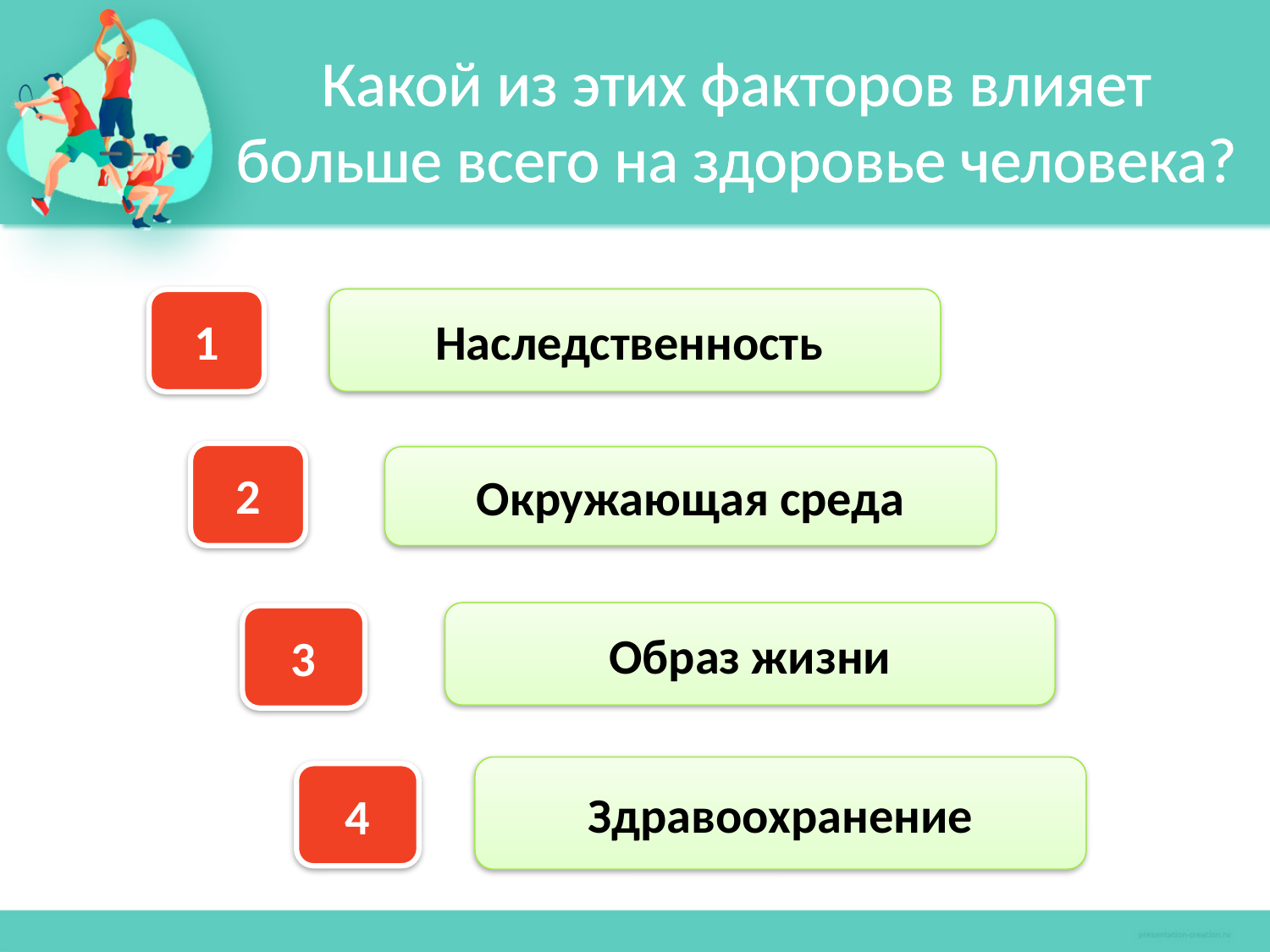

Какой из этих факторов влияет больше всего на здоровье человека?
Наследственность
1
2
Окружающая среда
Образ жизни
3
Здравоохранение
4